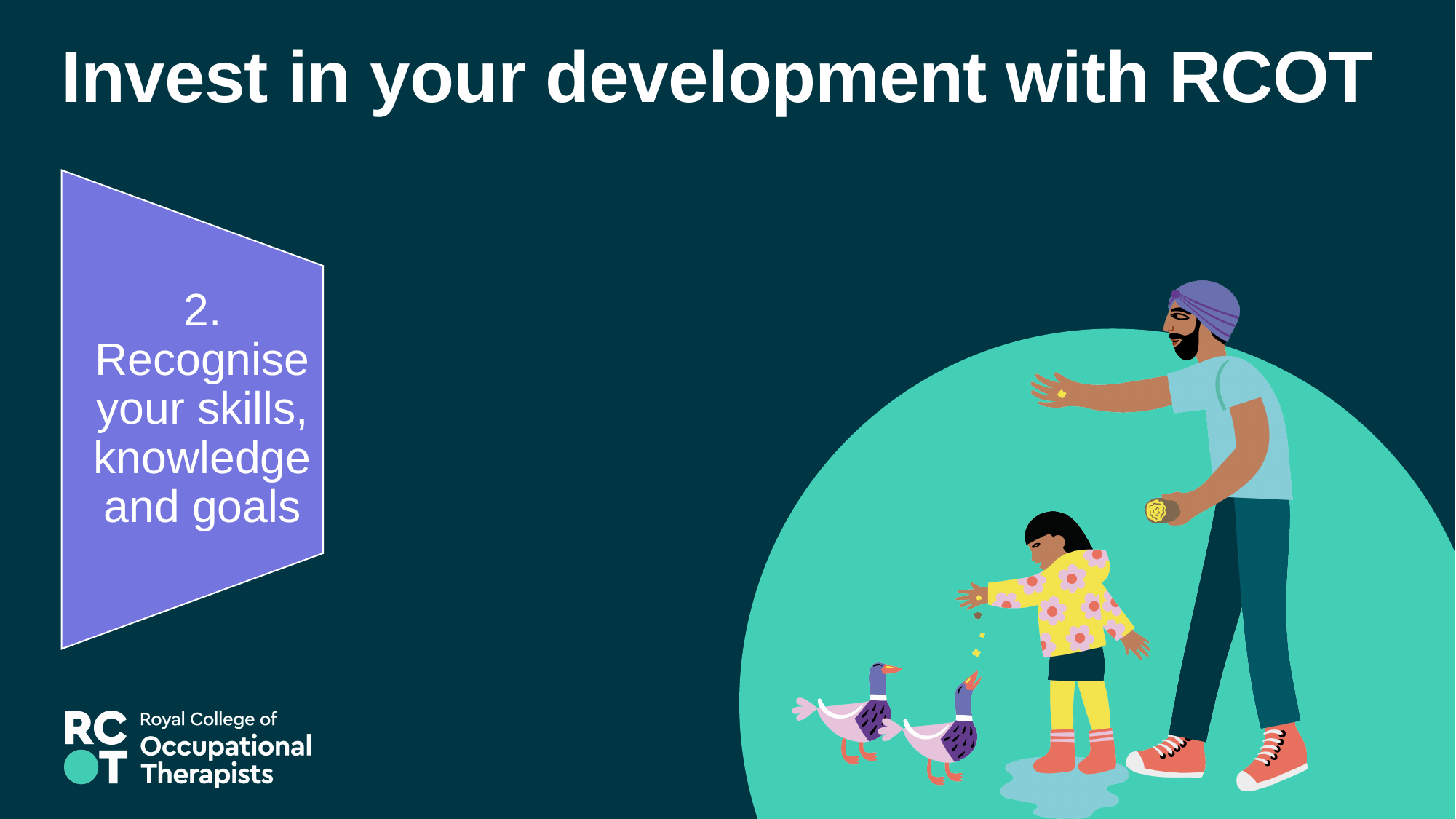

# Invest in your development with RCOT
2.
Recognise your skills, knowledge and goals